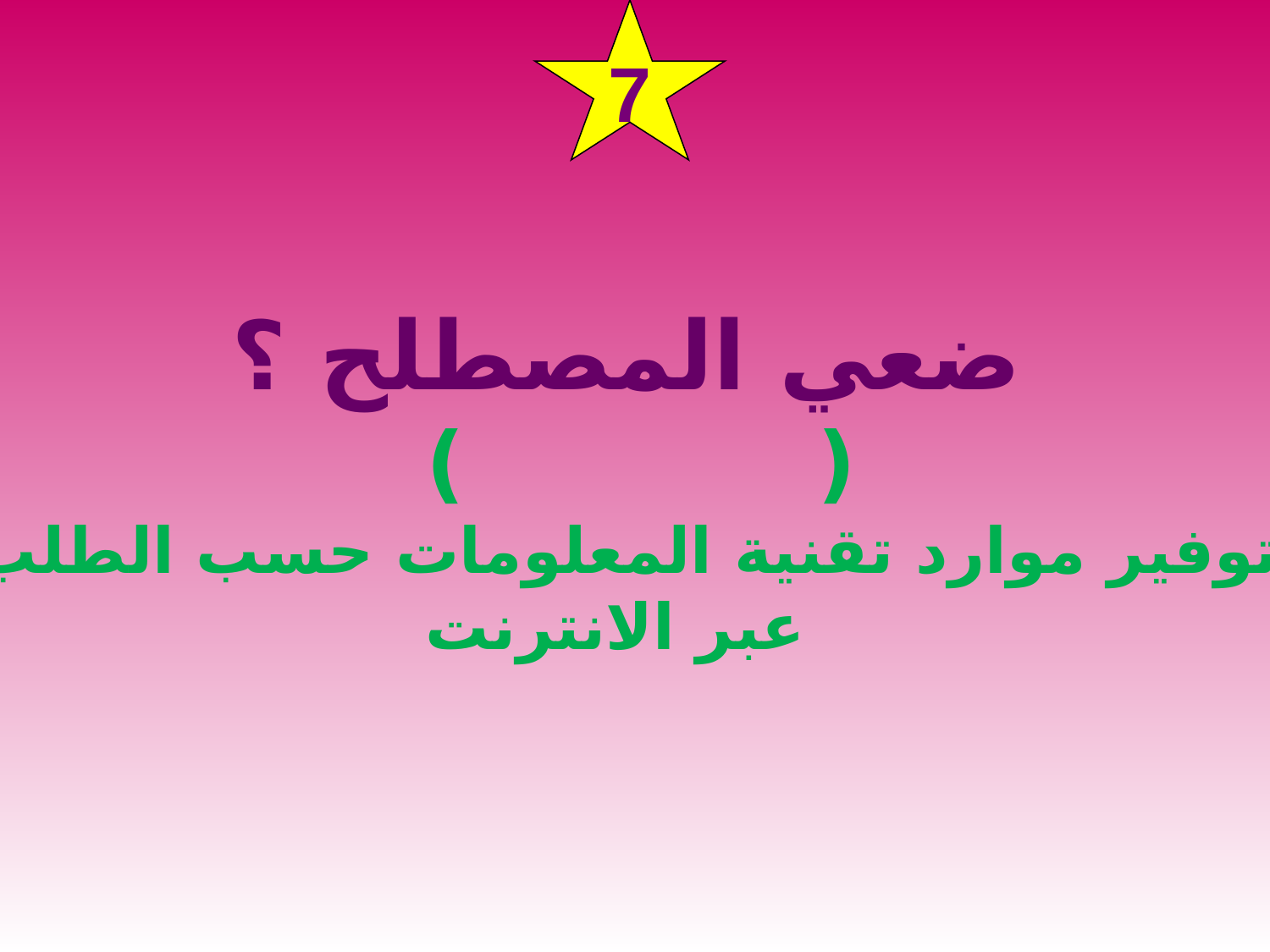

7
ضعي المصطلح ؟
(            )
توفير موارد تقنية المعلومات حسب الطلب
 عبر الانترنت